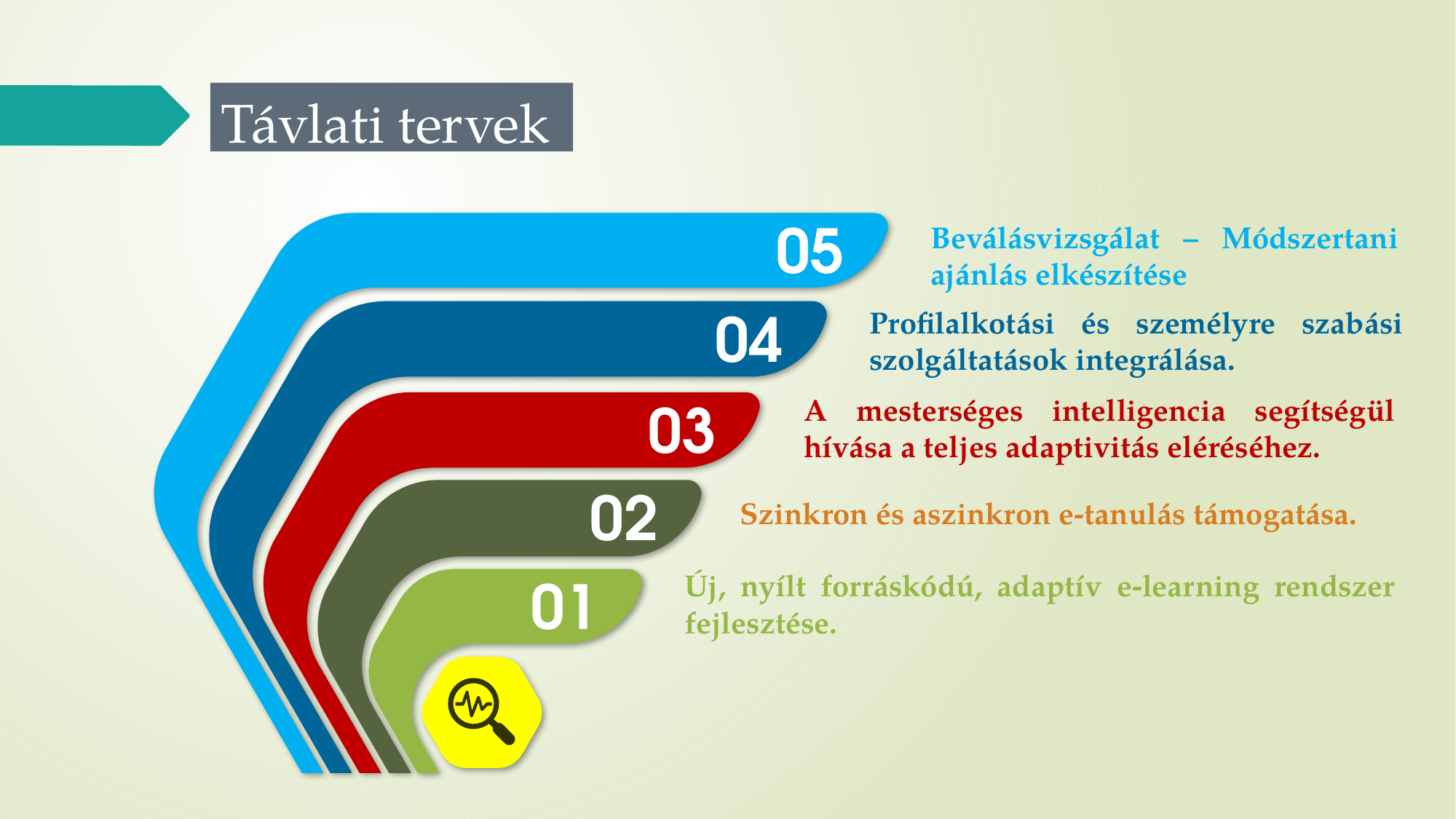

# Távlati tervek
Beválásvizsgálat – Módszertani ajánlás elkészítése
05
Profilalkotási és személyre szabási szolgáltatások integrálása.
04
A mesterséges intelligencia segítségül hívása a teljes adaptivitás eléréséhez.
03
02
Szinkron és aszinkron e-tanulás támogatása.
Új, nyílt forráskódú, adaptív e-learning rendszer fejlesztése.
01